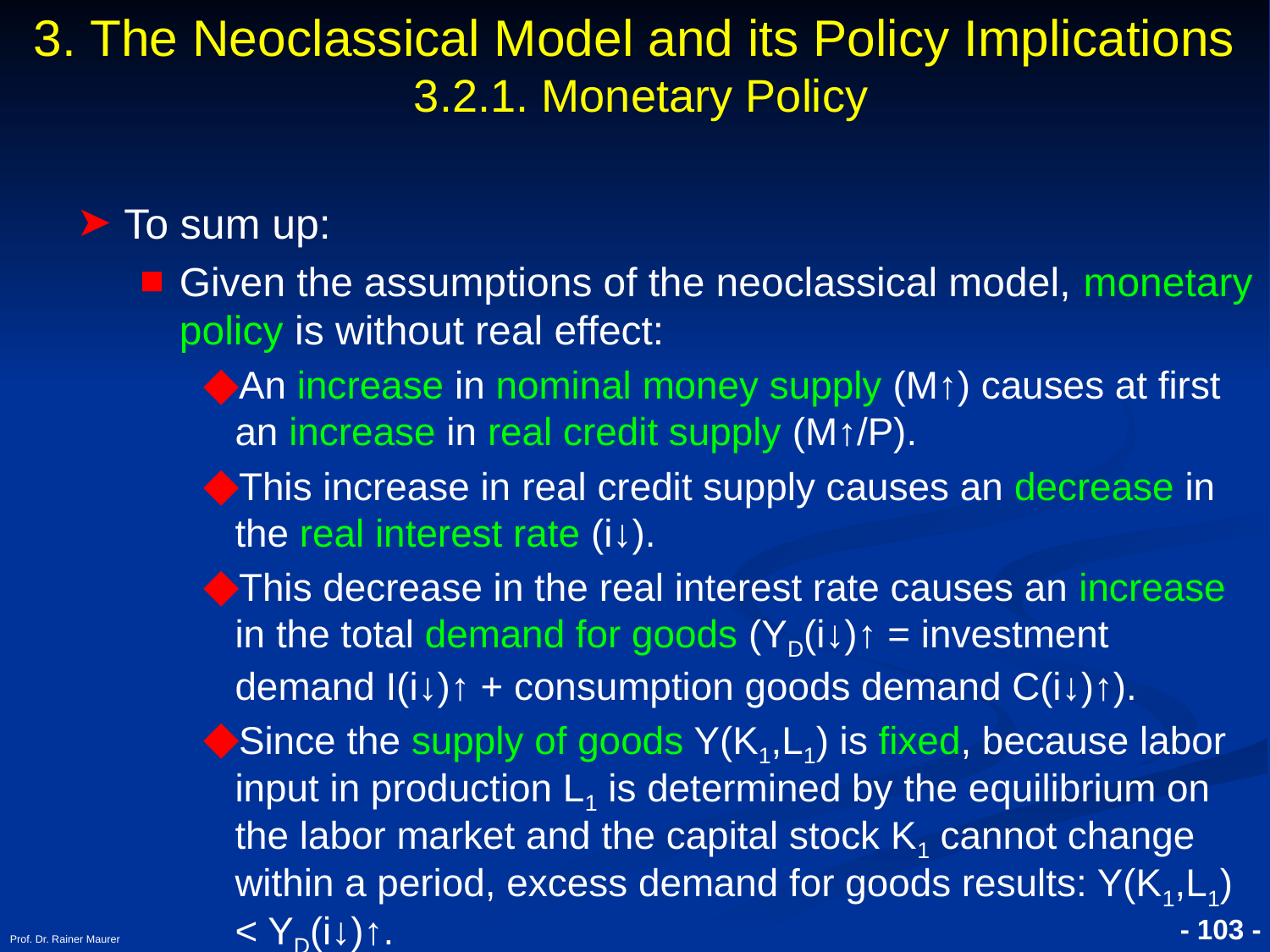

# 3. The Neoclassical Model and its Policy Implications 3.2.1. Monetary Policy
To sum up:
Given the assumptions of the neoclassical model, monetary policy is without real effect:
An increase in nominal money supply (M↑) causes at first an increase in real credit supply (M↑/P).
This increase in real credit supply causes an decrease in the real interest rate (i↓).
This decrease in the real interest rate causes an increase in the total demand for goods (YD(i↓)↑ = investment demand I(i↓)↑ + consumption goods demand C(i↓)↑).
Since the supply of goods Y(K1,L1) is fixed, because labor input in production L1 is determined by the equilibrium on the labor market and the capital stock K1 cannot change within a period, excess demand for goods results: Y(K1,L1) < YD(i↓)↑.
Prof. Dr. Rainer Maurer
- 103 -